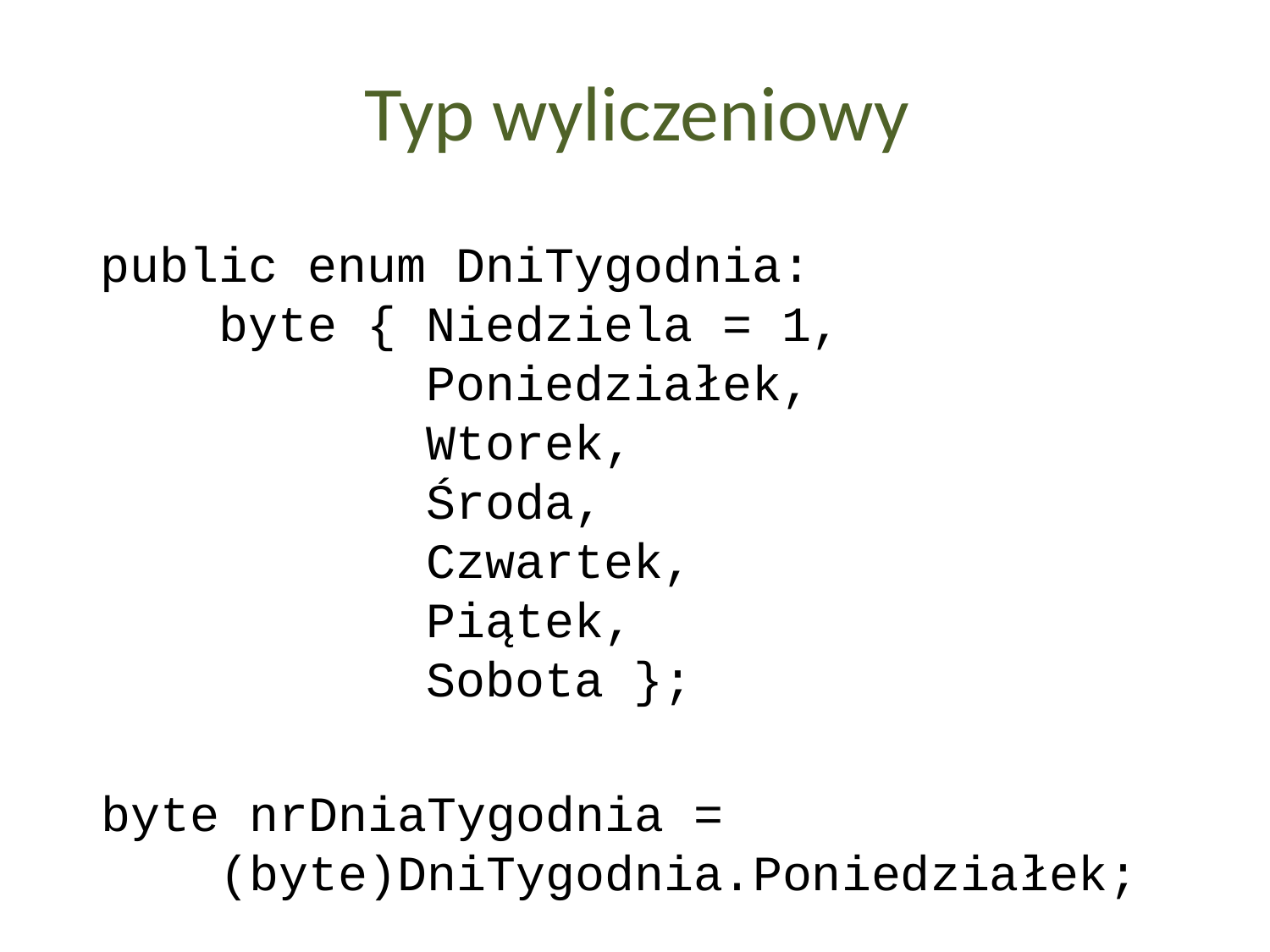

Typ wyliczeniowy
public enum DniTygodnia:
    byte { Niedziela = 1,
           Poniedziałek,
           Wtorek,
           Środa,
           Czwartek,
           Piątek,
           Sobota };
byte nrDniaTygodnia =
    (byte)DniTygodnia.Poniedziałek;